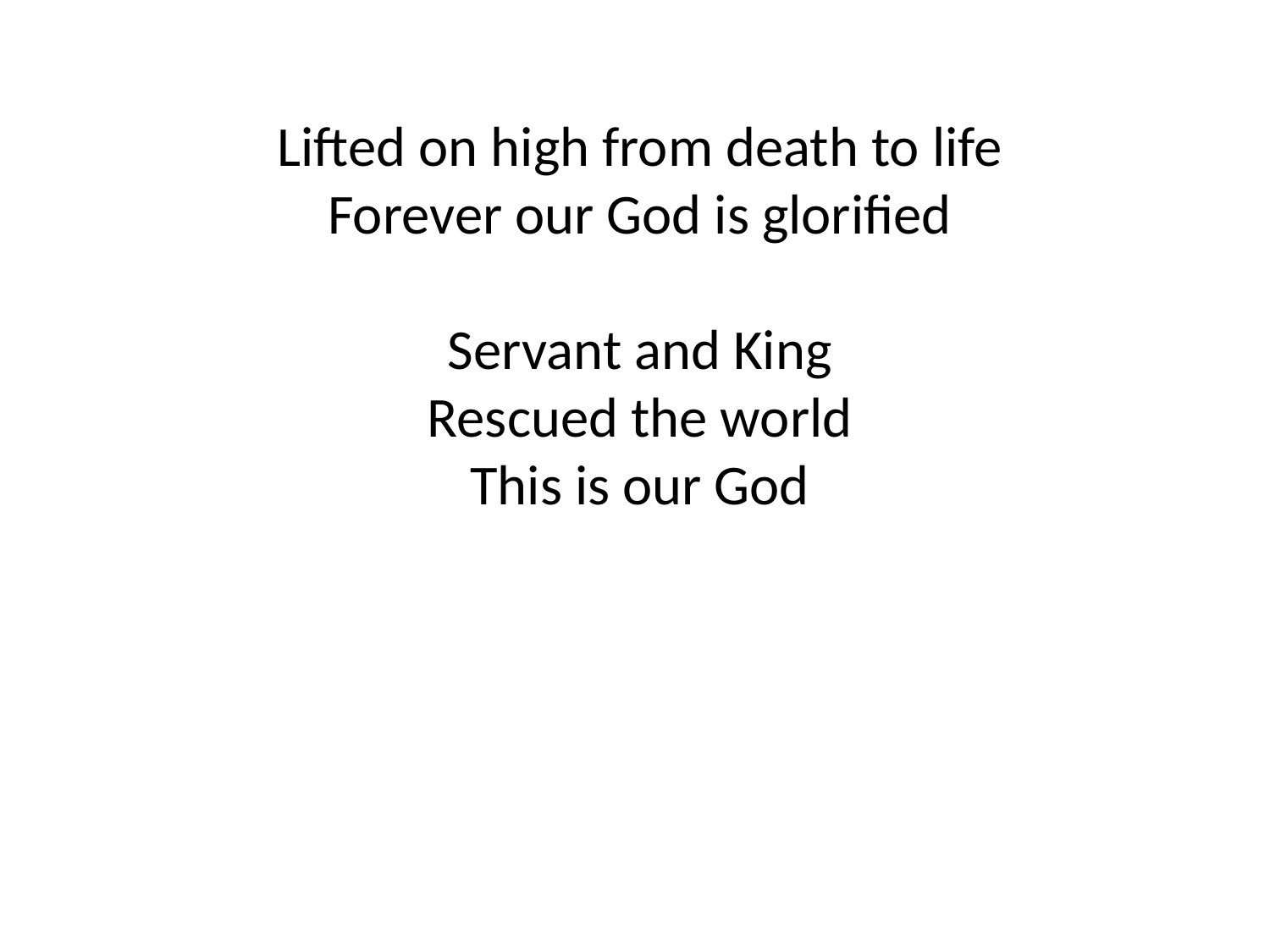

Lifted on high from death to life
Forever our God is glorified

Servant and King
Rescued the world
This is our God